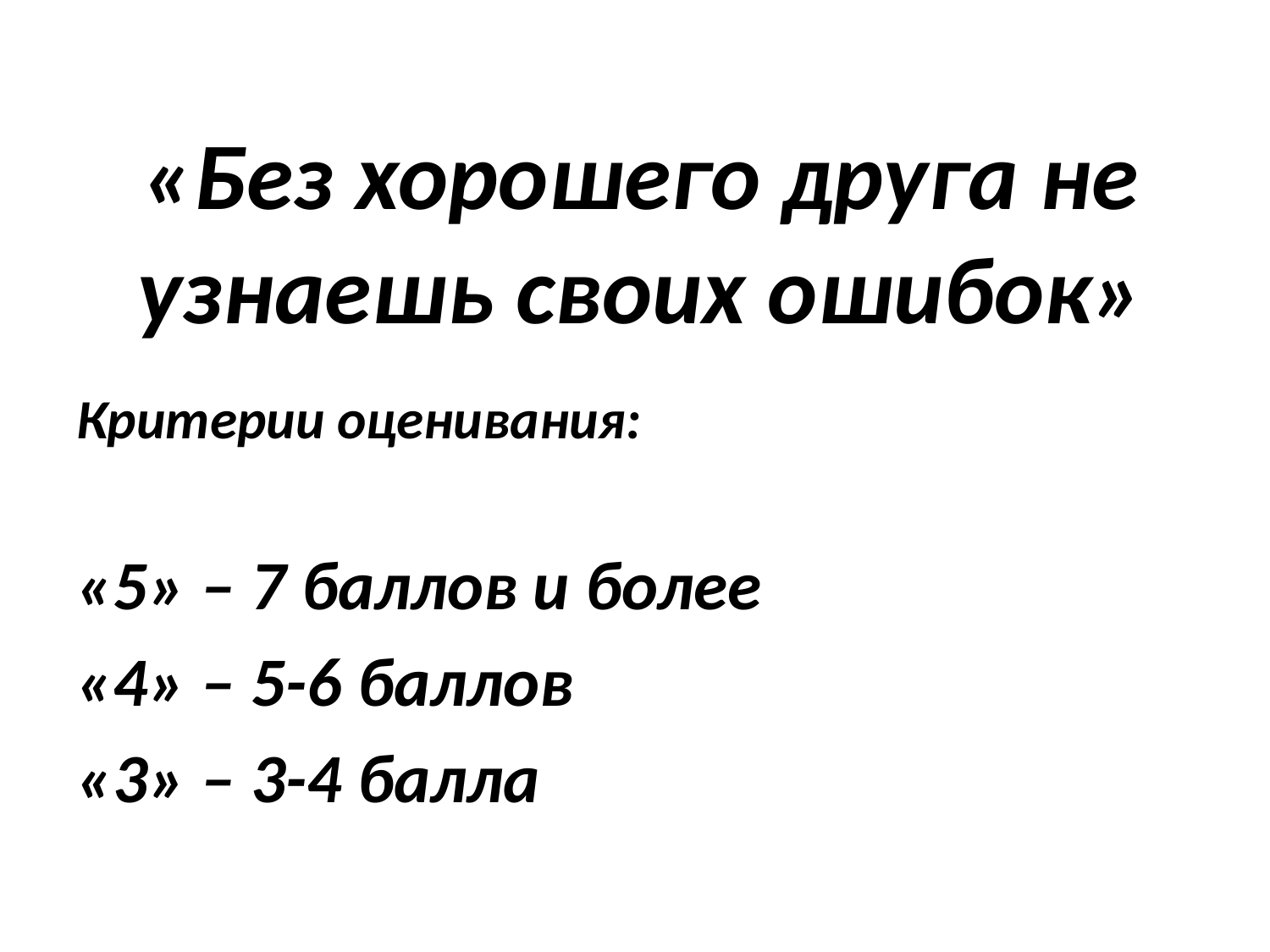

# «Без хорошего друга не узнаешь своих ошибок»
Критерии оценивания:

«5» – 7 баллов и более
«4» – 5-6 баллов
«3» – 3-4 балла